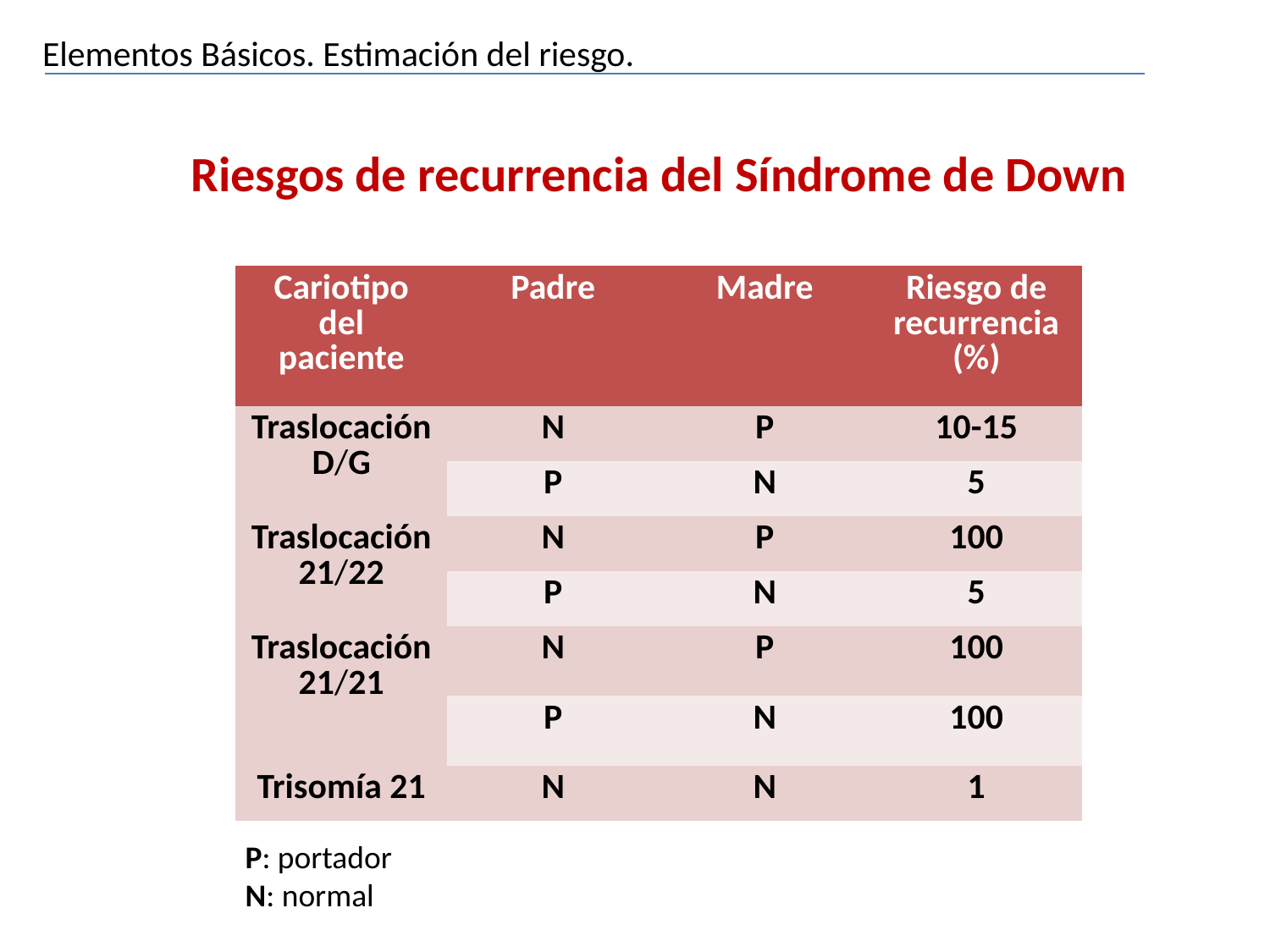

Elementos Básicos. Estimación del riesgo.
Riesgos de recurrencia del Síndrome de Down
| Cariotipo del paciente | Padre | Madre | Riesgo de recurrencia (%) |
| --- | --- | --- | --- |
| Traslocación D/G | N | P | 10-15 |
|  | P | N | 5 |
| Traslocación 21/22 | N | P | 100 |
|  | P | N | 5 |
| Traslocación 21/21 | N | P | 100 |
|  | P | N | 100 |
| Trisomía 21 | N | N | 1 |
P: portador
N: normal